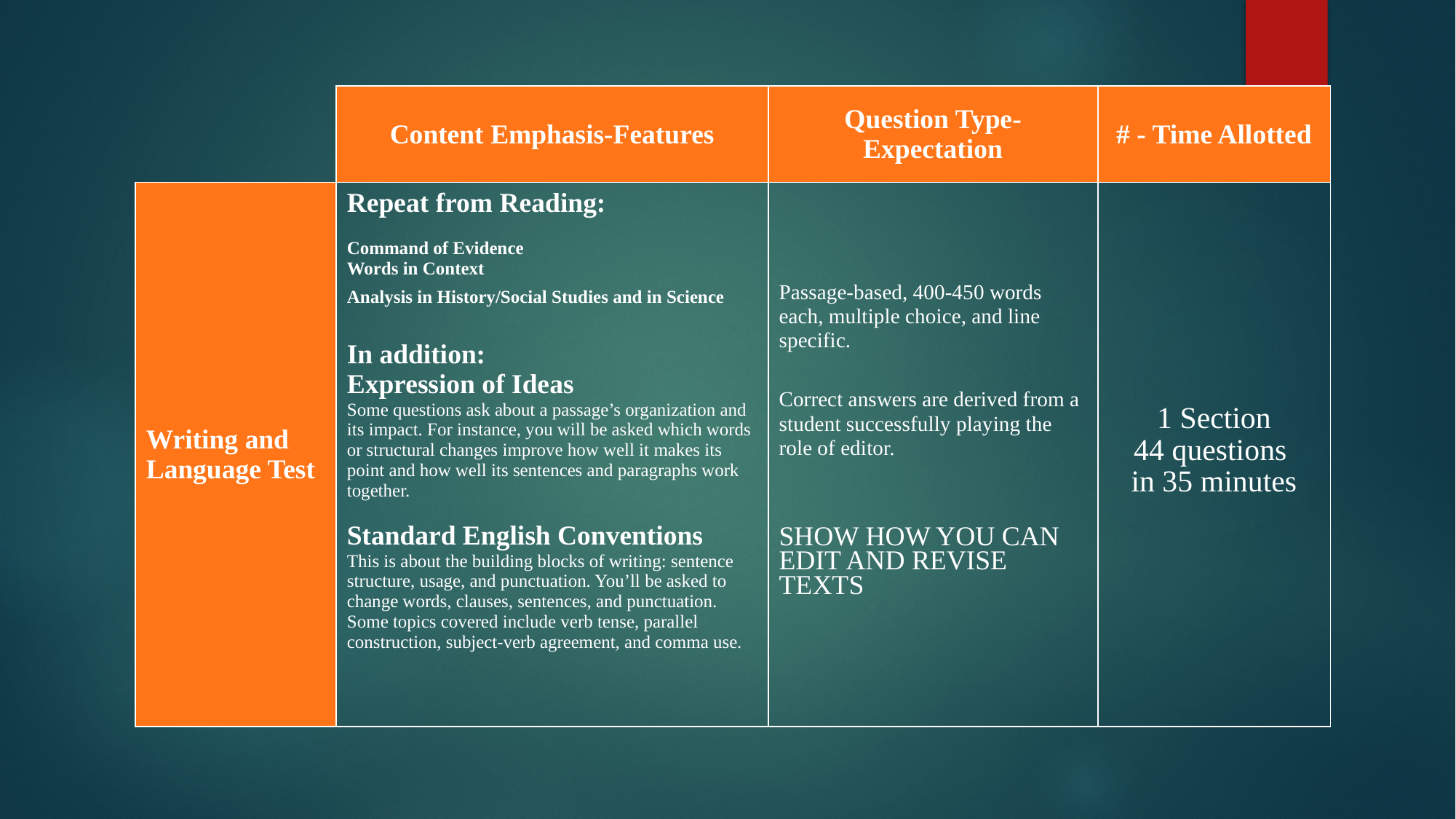

#
|  | Content Emphasis-Features | Question Type- Expectation | # - Time Allotted |
| --- | --- | --- | --- |
| Writing and Language Test | Repeat from Reading: Command of Evidence Words in Context Analysis in History/Social Studies and in Science In addition: Expression of Ideas Some questions ask about a passage’s organization and its impact. For instance, you will be asked which words or structural changes improve how well it makes its point and how well its sentences and paragraphs work together.  Standard English Conventions This is about the building blocks of writing: sentence structure, usage, and punctuation. You’ll be asked to change words, clauses, sentences, and punctuation. Some topics covered include verb tense, parallel construction, subject-verb agreement, and comma use. | Passage-based, 400-450 words each, multiple choice, and line specific. Correct answers are derived from a student successfully playing the role of editor. SHOW HOW YOU CAN EDIT AND REVISE TEXTS | 1 Section 44 questions in 35 minutes |